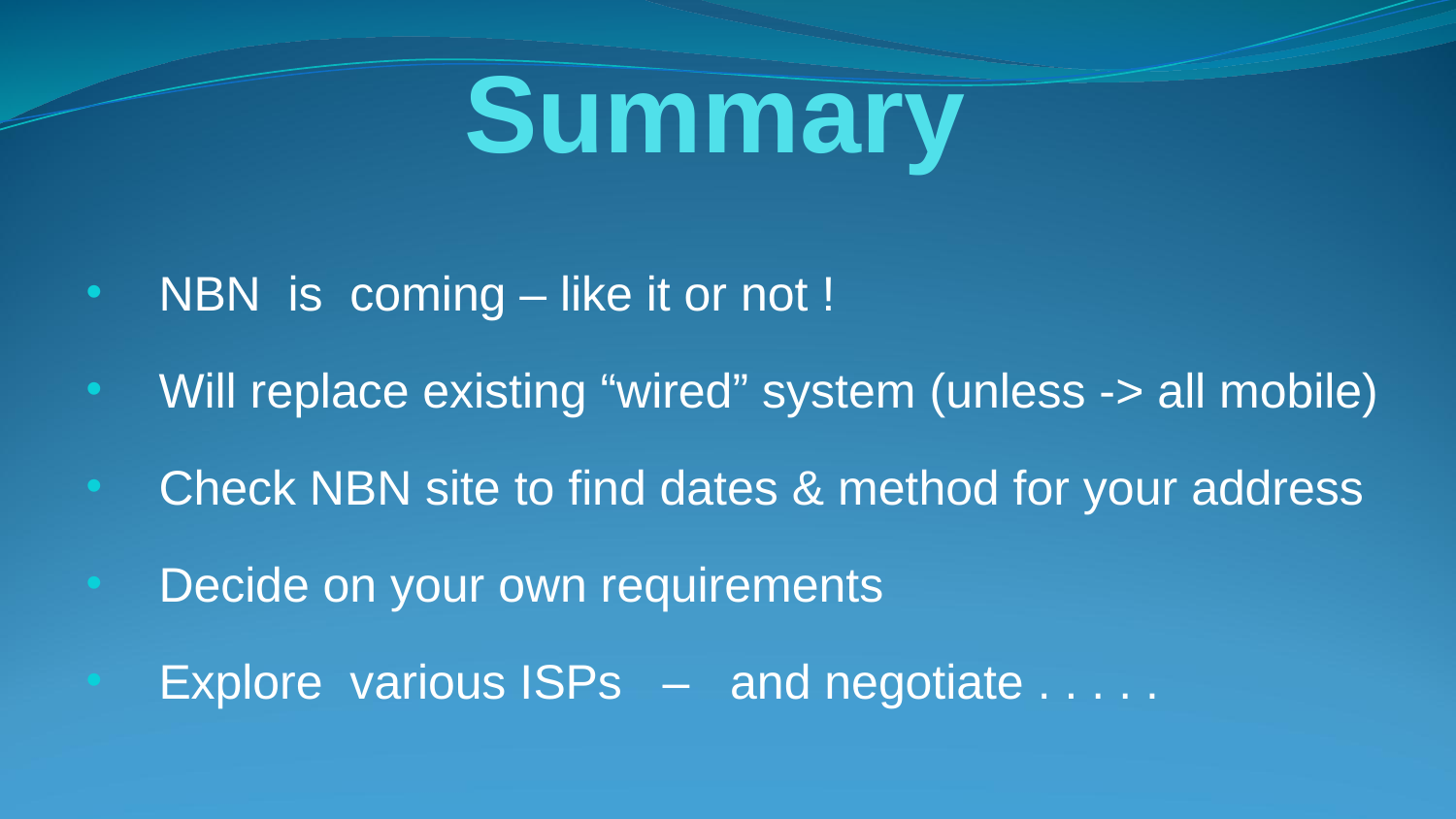

# Summary
NBN  is  coming – like it or not !
Will replace existing “wired” system (unless -> all mobile)
Check NBN site to find dates & method for your address
Decide on your own requirements
Explore  various ISPs   –   and negotiate . . . . .